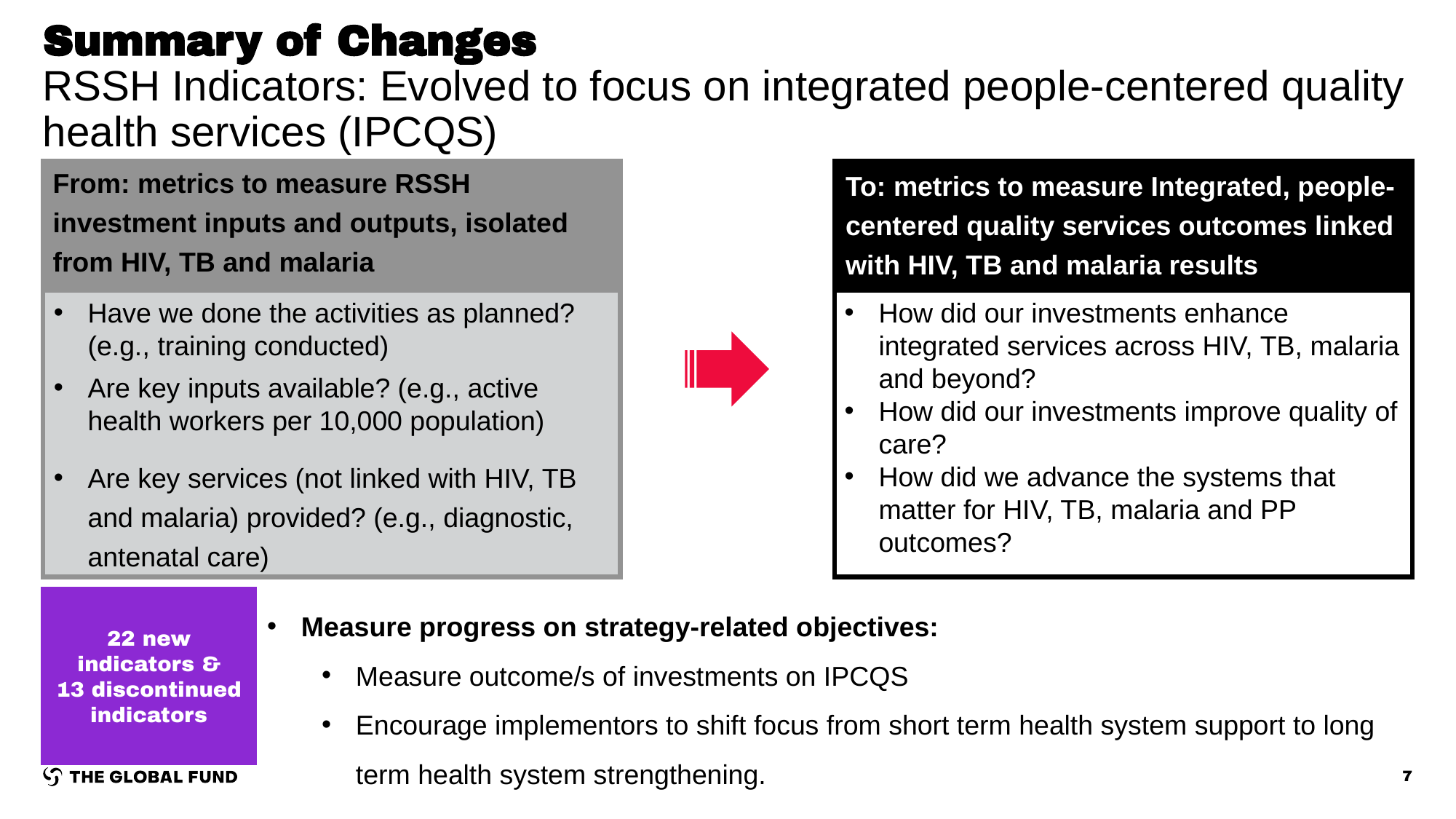

# Summary of Changes RSSH Indicators: Evolved to focus on integrated people-centered quality health services (IPCQS)

From: metrics to measure RSSH investment inputs and outputs, isolated from HIV, TB and malaria

Have we done the activities as planned? (e.g., training conducted)
Are key inputs available? (e.g., active health workers per 10,000 population)
Are key services (not linked with HIV, TB and malaria) provided? (e.g., diagnostic, antenatal care)

To: metrics to measure Integrated, people-centered quality services outcomes linked with HIV, TB and malaria results
How did our investments enhance integrated services across HIV, TB, malaria and beyond?
How did our investments improve quality of care?
How did we advance the systems that matter for HIV, TB, malaria and PP outcomes?

22 new indicators &
13 discontinued indicators
Measure progress on strategy-related objectives:
Measure outcome/s of investments on IPCQS
Encourage implementors to shift focus from short term health system support to long term health system strengthening.
7